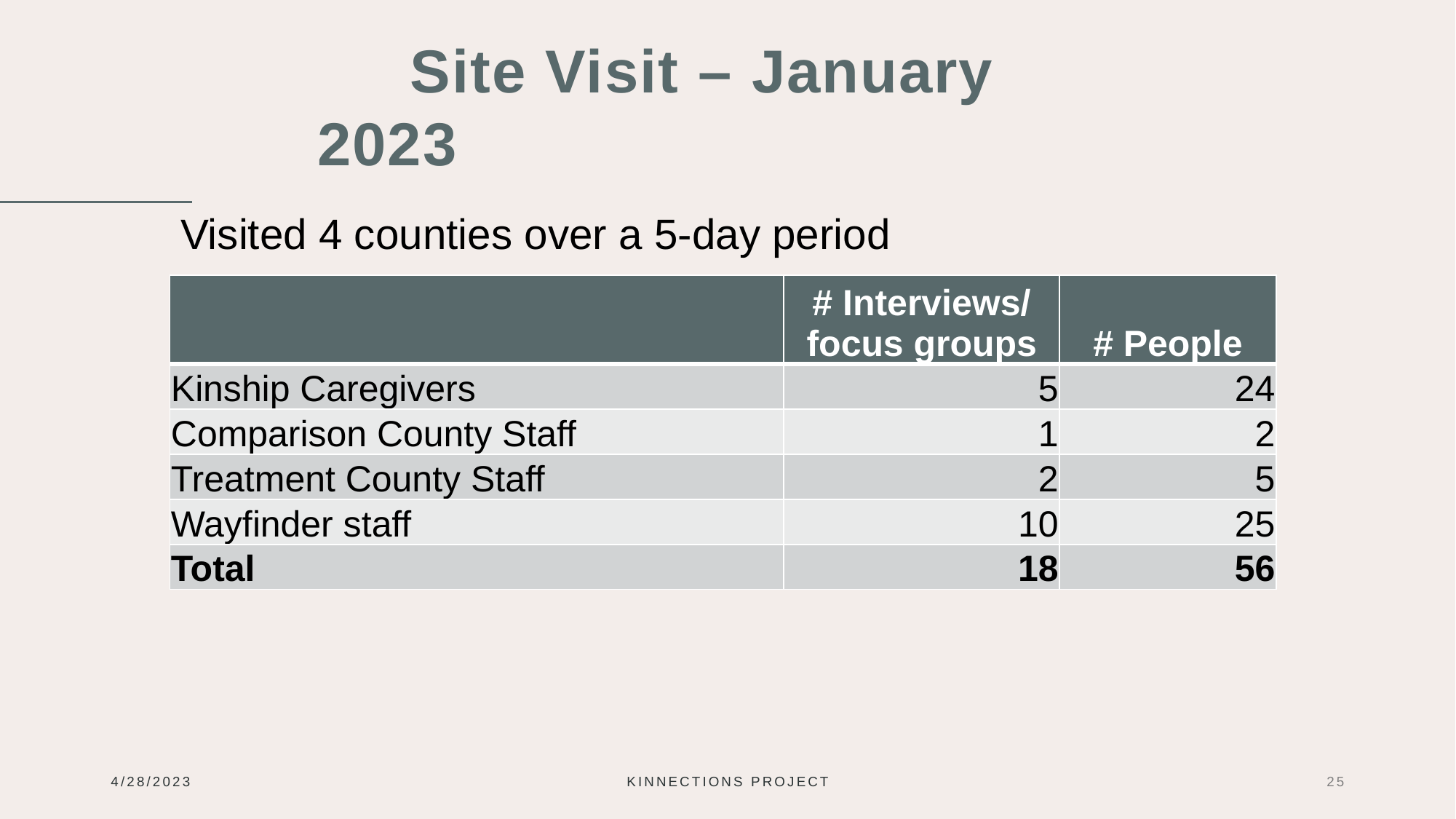

# Site Visit – January 2023
Visited 4 counties over a 5-day period
|  | # Interviews/ focus groups | # People |
| --- | --- | --- |
| Kinship Caregivers | 5 | 24 |
| Comparison County Staff | 1 | 2 |
| Treatment County Staff | 2 | 5 |
| Wayfinder staff | 10 | 25 |
| Total | 18 | 56 |
4/28/2023
Kinnections project
25